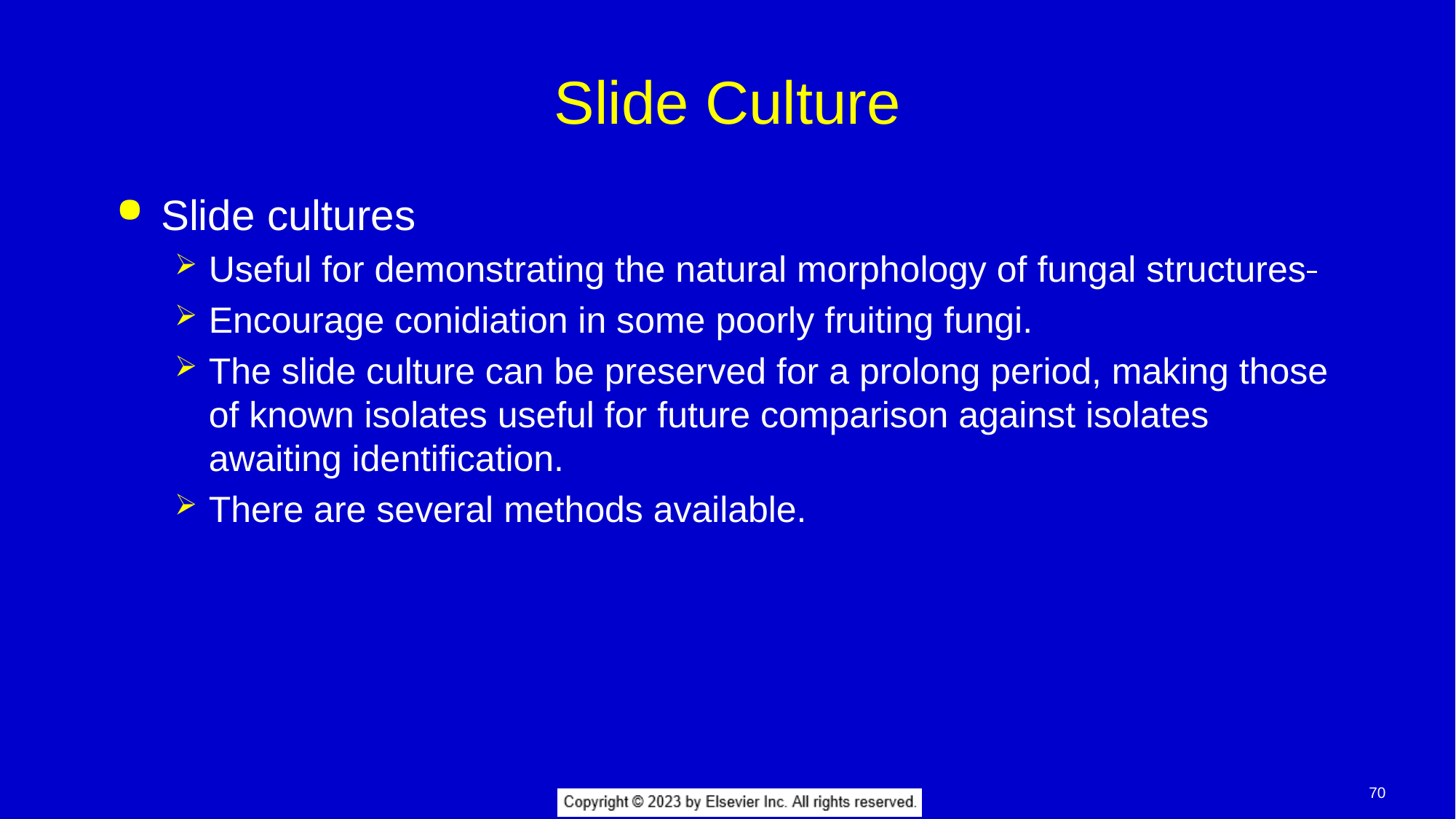

# Slide Culture
Slide cultures
Useful for demonstrating the natural morphology of fungal structures
Encourage conidiation in some poorly fruiting fungi.
The slide culture can be preserved for a prolong period, making those of known isolates useful for future comparison against isolates awaiting identification.
There are several methods available.